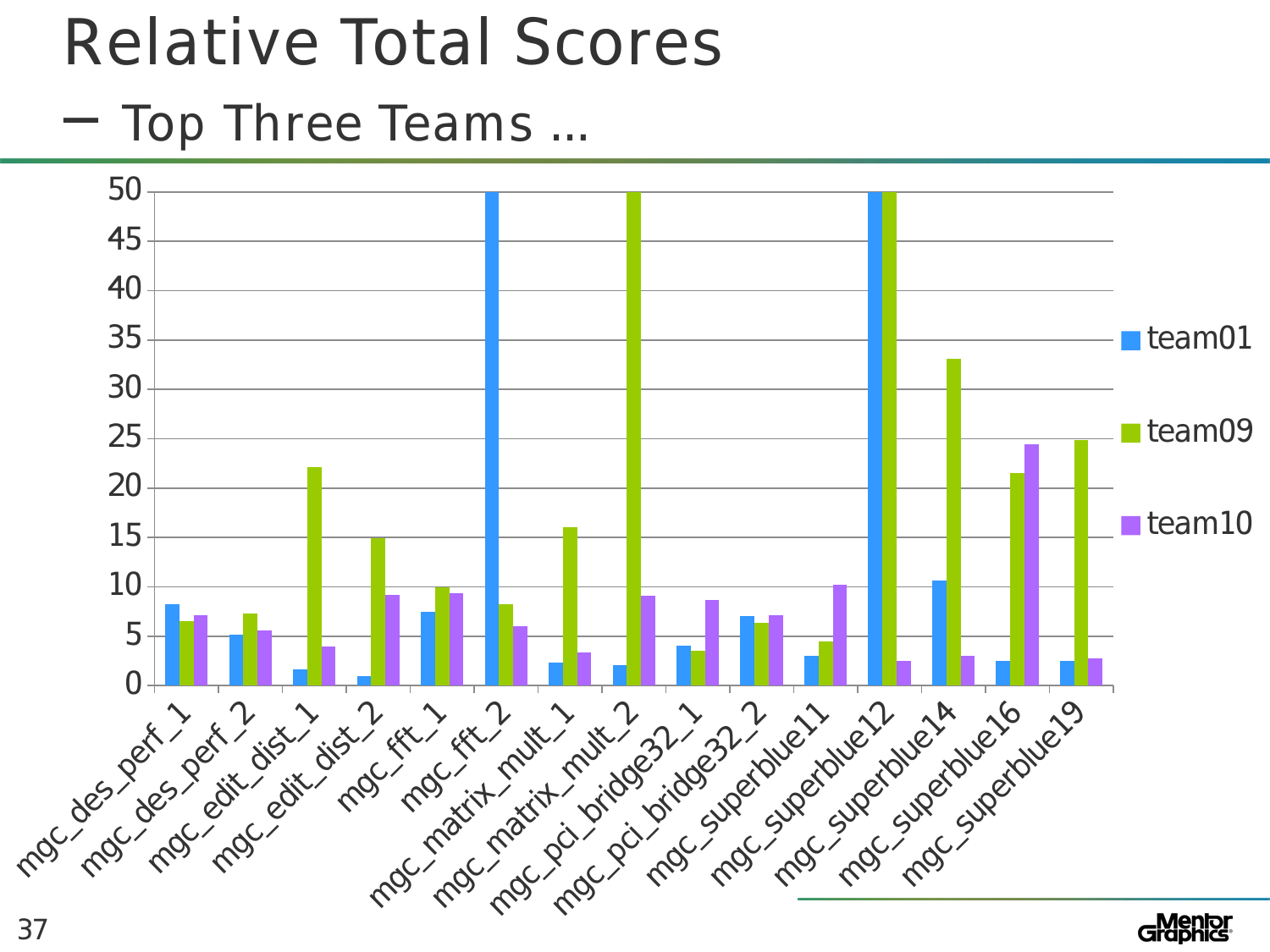

# Relative Total Scores – Top Three Teams …

### Chart

| Category | team01 | team09 | team10 |
|---|---|---|---|
| mgc_des_perf_1 | 8.24762161560547 | 6.537397210919781 | 7.101793841430982 |
| mgc_des_perf_2 | 5.11278132096429 | 7.269125914548269 | 5.583576254511762 |
| mgc_edit_dist_1 | 1.598097992514458 | 22.15776529543237 | 3.956600886698309 |
| mgc_edit_dist_2 | 0.963604360904829 | 14.91391913620093 | 9.157920049550981 |
| mgc_fft_1 | 7.456371003825623 | 9.96510411675284 | 9.31228883686911 |
| mgc_fft_2 | 50.0 | 8.258240019922049 | 5.964504825231613 |
| mgc_matrix_mult_1 | 2.35469789543352 | 16.01914283657842 | 3.341606886370183 |
| mgc_matrix_mult_2 | 2.095467467902955 | 50.0 | 9.064873899050598 |
| mgc_pci_bridge32_1 | 4.078918539468108 | 3.48915662650602 | 8.621878747211415 |
| mgc_pci_bridge32_2 | 7.056591433937235 | 6.346829775257445 | 7.140807216554914 |
| mgc_superblue11 | 2.968726960886735 | 4.4794313657339 | 10.22153228408378 |
| mgc_superblue12 | 50.0 | 50.0 | 2.498895905965671 |
| mgc_superblue14 | 10.67818107169857 | 33.07975834159391 | 3.009227327086407 |
| mgc_superblue16 | 2.496849400134524 | 21.5127000602752 | 24.40820646626181 |
| mgc_superblue19 | 2.499834057946782 | 24.9081384275803 | 2.784560810326763 |
37